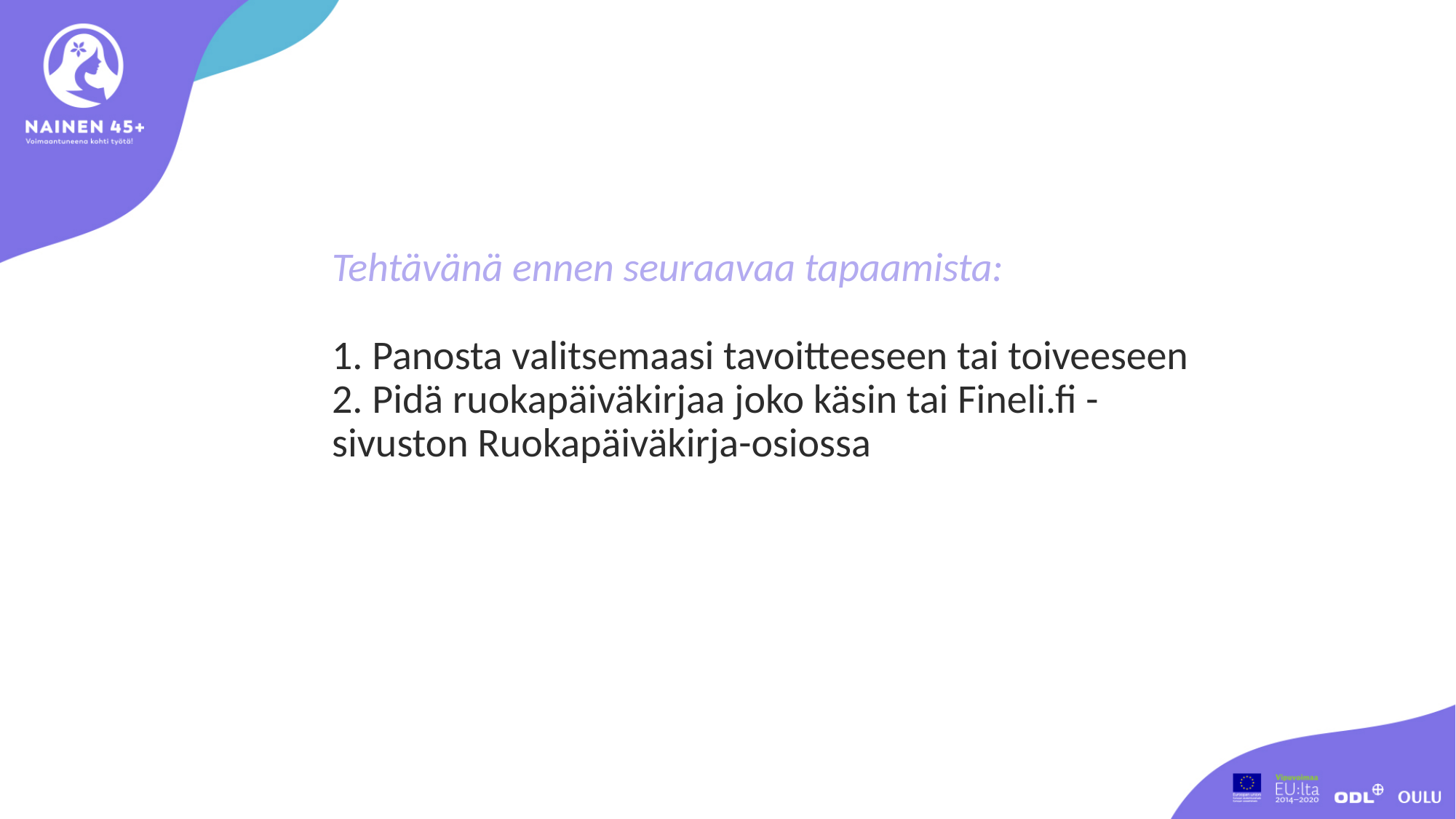

Tehtävänä ennen seuraavaa tapaamista:

1. Panosta valitsemaasi tavoitteeseen tai toiveeseen
2. Pidä ruokapäiväkirjaa joko käsin tai Fineli.fi -sivuston Ruokapäiväkirja-osiossa